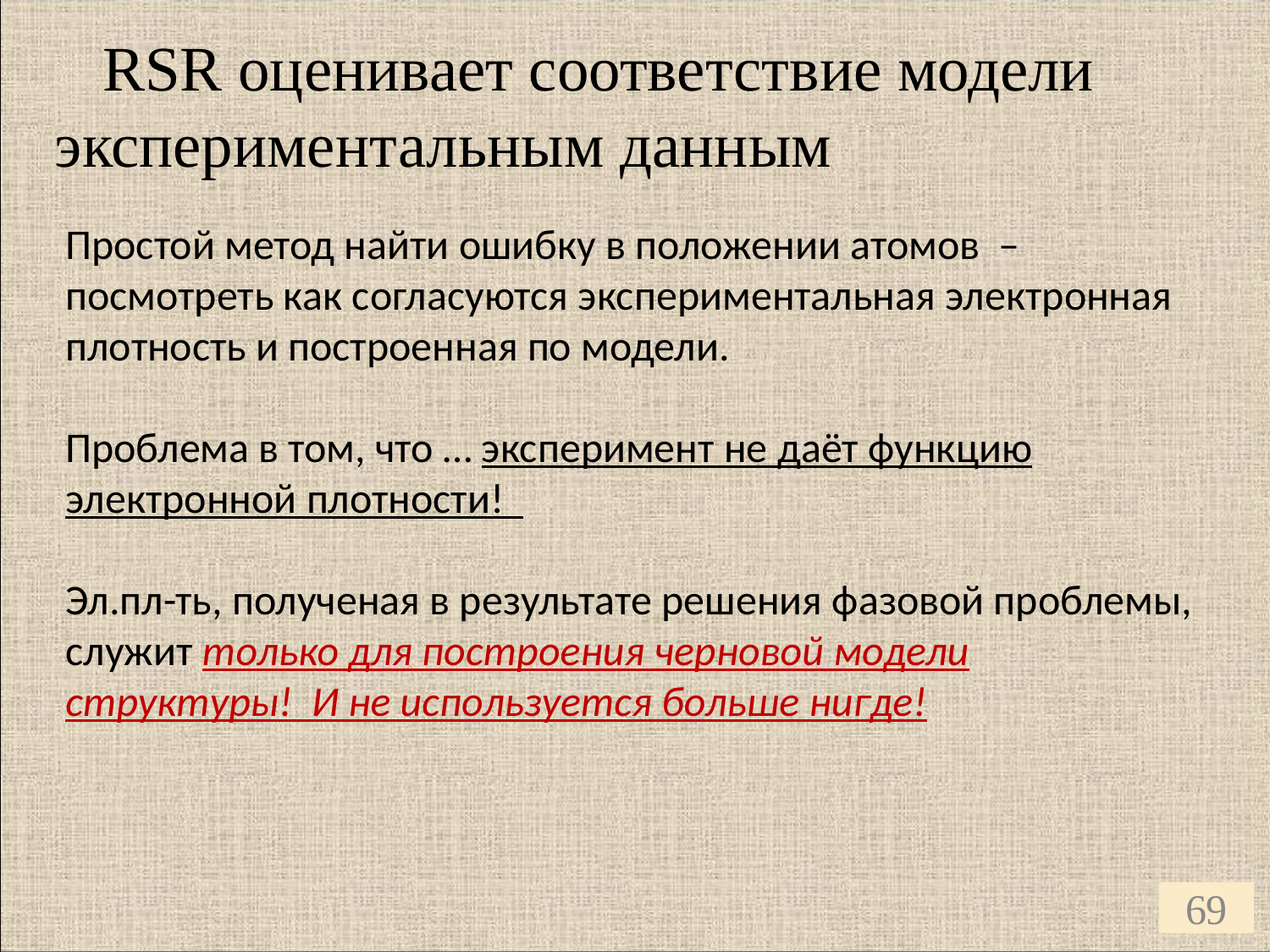

RSR оценивает соответствие модели экспериментальным данным
# Простой метод найти ошибку в положении атомов  – посмотреть как согласуются экспериментальная электронная плотность и построенная по модели. Проблема в том, что … эксперимент не даёт функцию электронной плотности! Эл.пл-ть, полученая в результате решения фазовой проблемы, служит только для построения черновой модели структуры!  И не используется больше нигде!
69